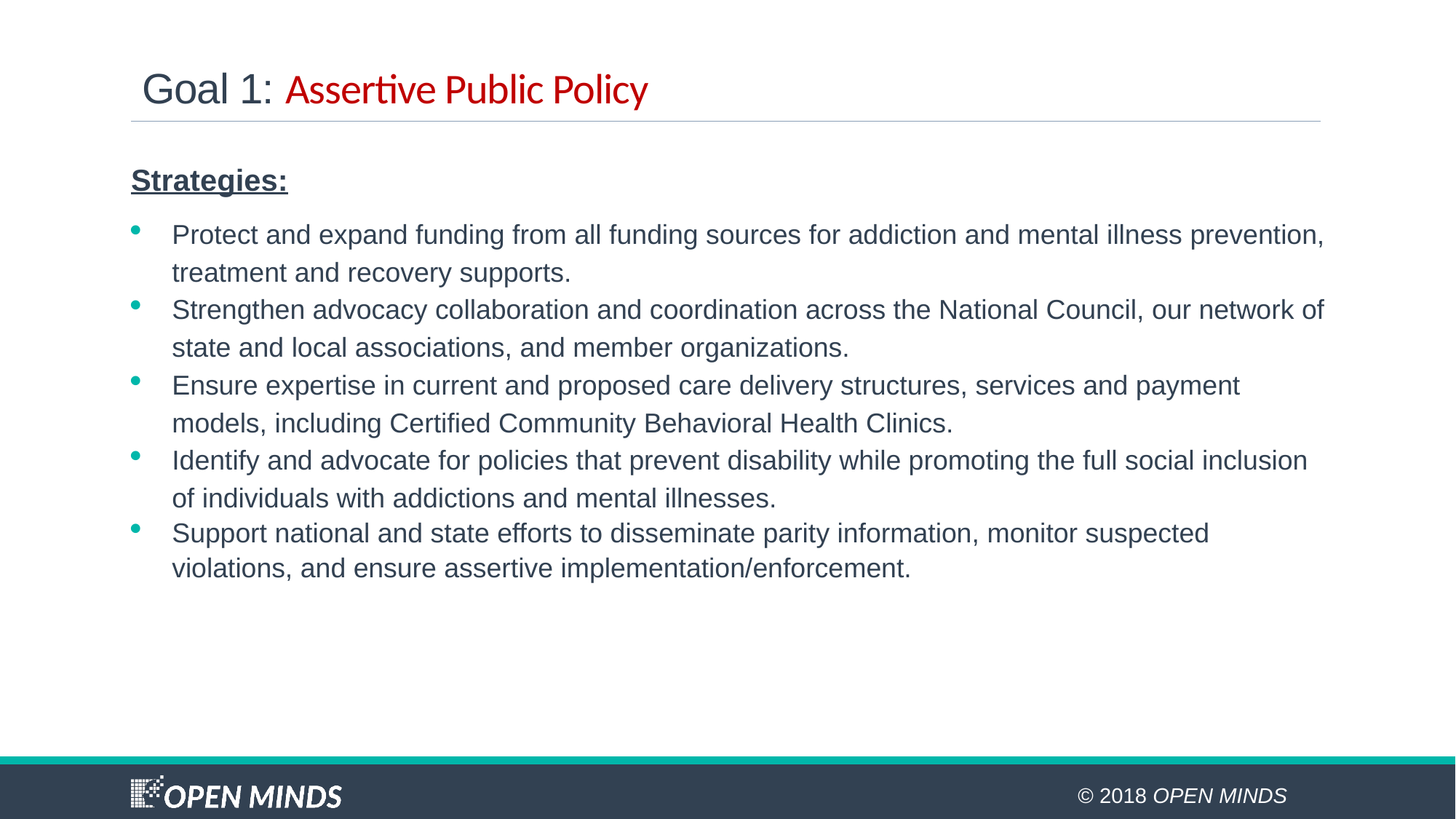

# Goal 1: Assertive Public Policy
Strategies:
Protect and expand funding from all funding sources for addiction and mental illness prevention, treatment and recovery supports.
Strengthen advocacy collaboration and coordination across the National Council, our network of state and local associations, and member organizations.
Ensure expertise in current and proposed care delivery structures, services and payment models, including Certified Community Behavioral Health Clinics.
Identify and advocate for policies that prevent disability while promoting the full social inclusion of individuals with addictions and mental illnesses.
Support national and state efforts to disseminate parity information, monitor suspected violations, and ensure assertive implementation/enforcement.